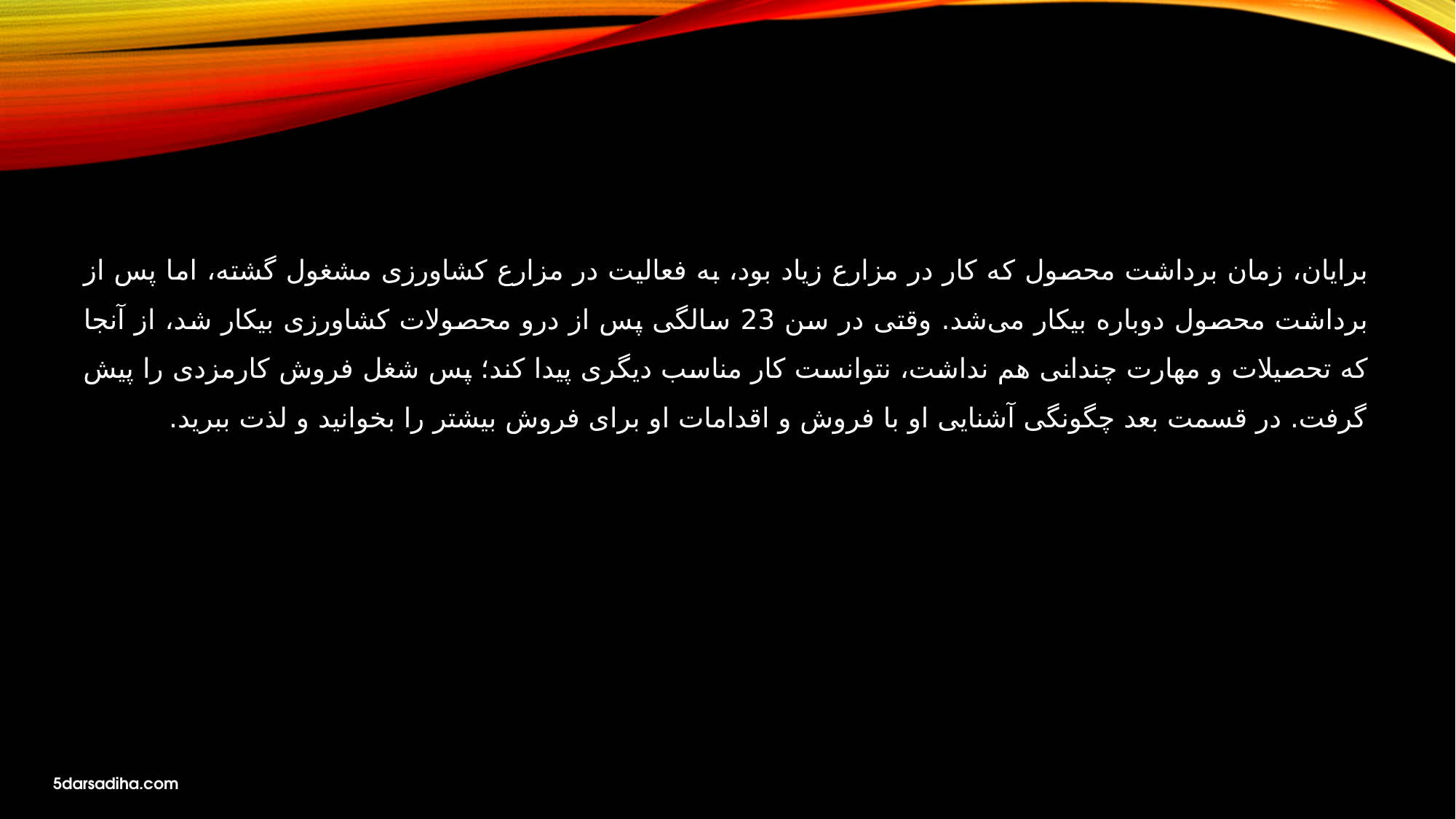

برایان، زمان برداشت محصول که کار در مزارع زیاد بود، به فعالیت در مزارع کشاورزی مشغول گشته، اما پس از برداشت محصول دوباره بیکار می‌شد. وقتی در سن 23 سالگی پس از درو محصولات کشاورزی بیکار شد، از آنجا که تحصیلات و مهارت چندانی هم نداشت، نتوانست کار مناسب دیگری پیدا کند؛ پس شغل فروش کارمزدی را پیش گرفت. در قسمت بعد چگونگی آشنایی او با فروش و اقدامات او برای فروش بیشتر را بخوانید و لذت ببرید.

5darsadiha.com